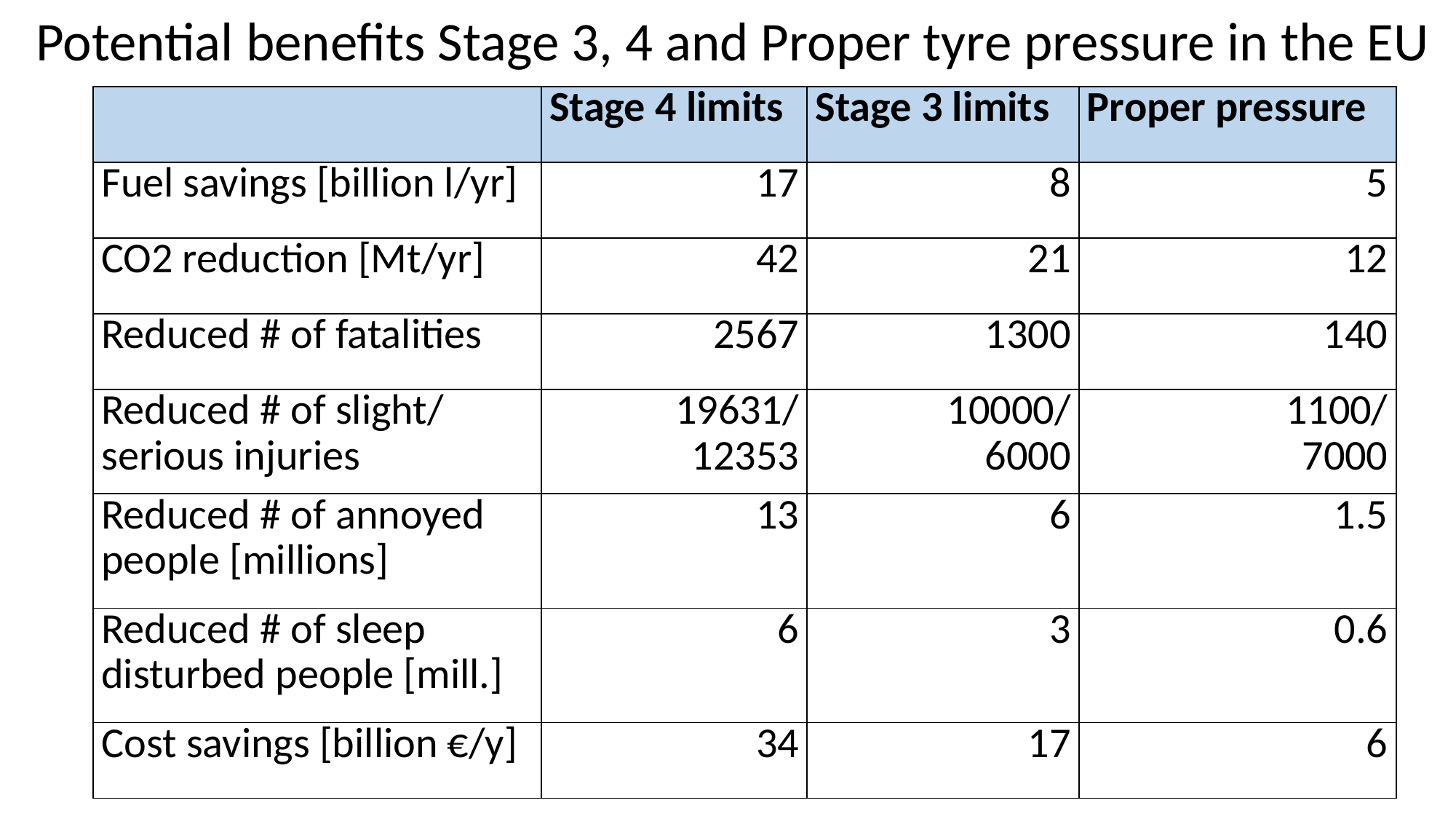

# Potential benefits Stage 3, 4 and Proper tyre pressure in the EU
|  | Stage 4 limits | Stage 3 limits | Proper pressure |
| --- | --- | --- | --- |
| Fuel savings [billion l/yr] | 17 | 8 | 5 |
| CO2 reduction [Mt/yr] | 42 | 21 | 12 |
| Reduced # of fatalities | 2567 | 1300 | 140 |
| Reduced # of slight/ serious injuries | 19631/ 12353 | 10000/ 6000 | 1100/ 7000 |
| Reduced # of annoyed people [millions] | 13 | 6 | 1.5 |
| Reduced # of sleep disturbed people [mill.] | 6 | 3 | 0.6 |
| Cost savings [billion €/y] | 34 | 17 | 6 |